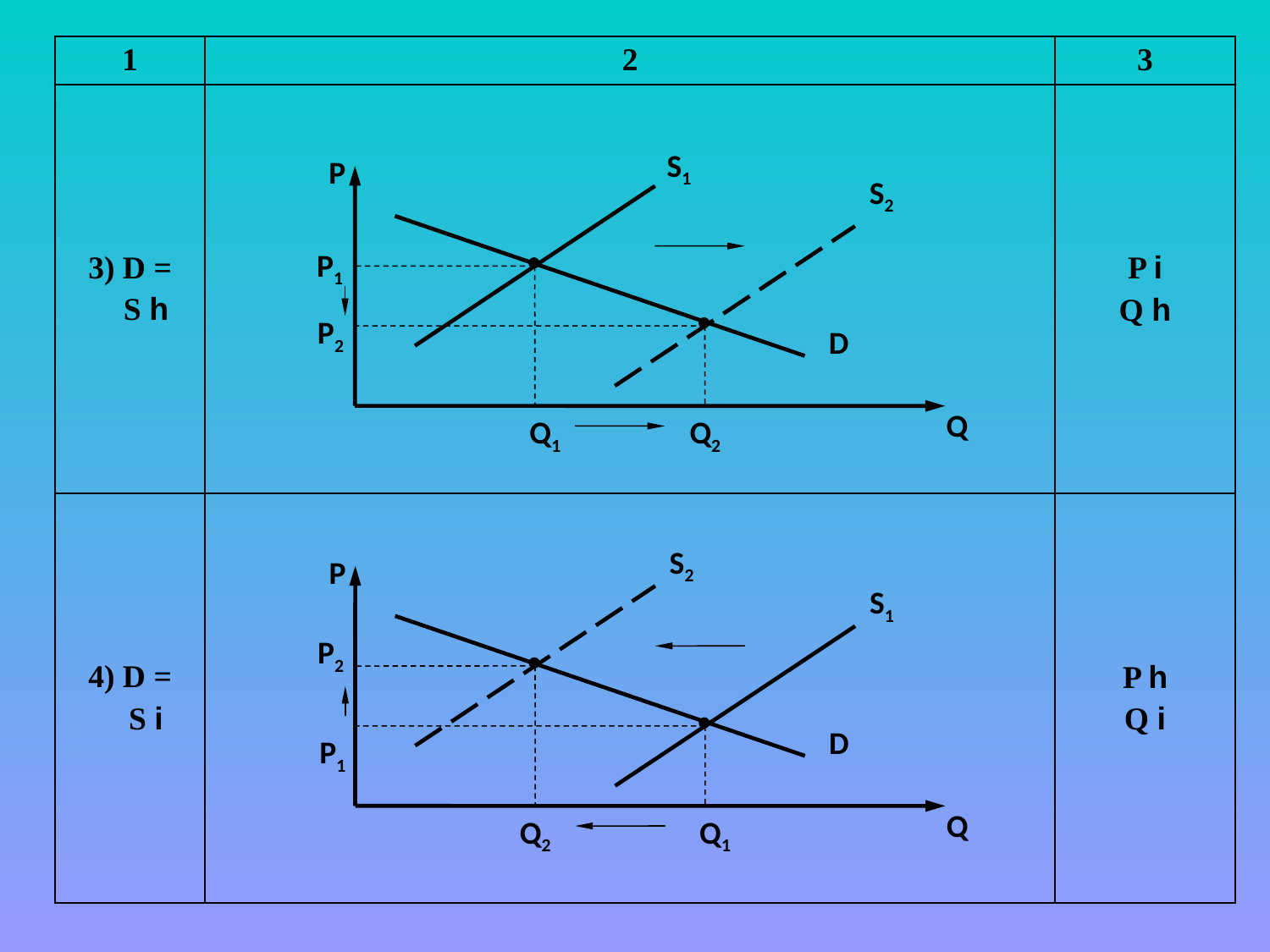

| 1 | 2 | 3 |
| --- | --- | --- |
| 3) D = S h |  | P i Q h |
| 4) D = S i |  | P h Q i |
S1
P

S2

P1

P2
D

Q

Q1
Q2

S2
P

S1

P2

D

P1

Q

Q2
Q1